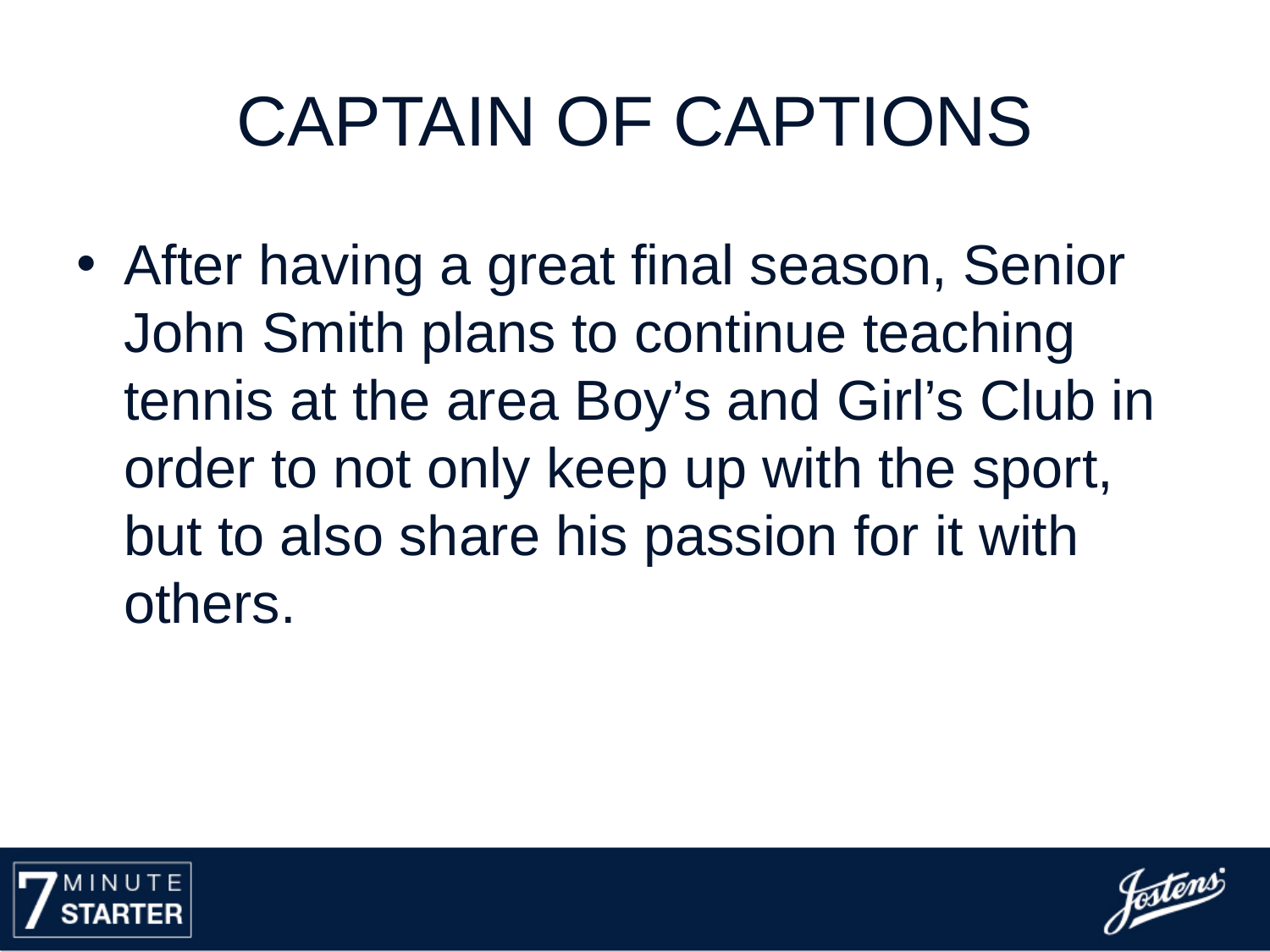

# Captain of Captions
After having a great final season, Senior John Smith plans to continue teaching tennis at the area Boy’s and Girl’s Club in order to not only keep up with the sport, but to also share his passion for it with others.